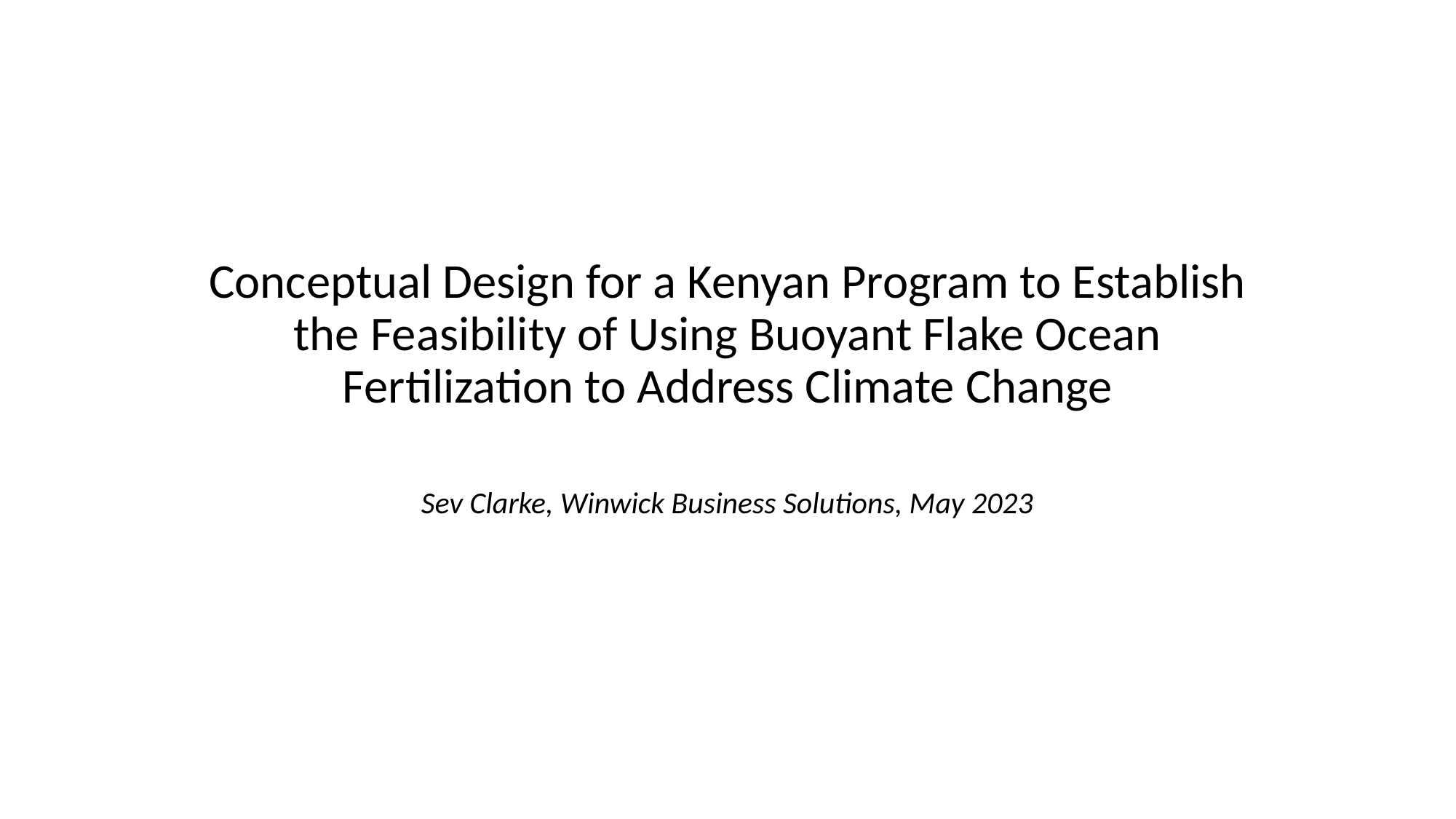

# Conceptual Design for a Kenyan Program to Establish the Feasibility of Using Buoyant Flake Ocean Fertilization to Address Climate Change

Sev Clarke, Winwick Business Solutions, May 2023